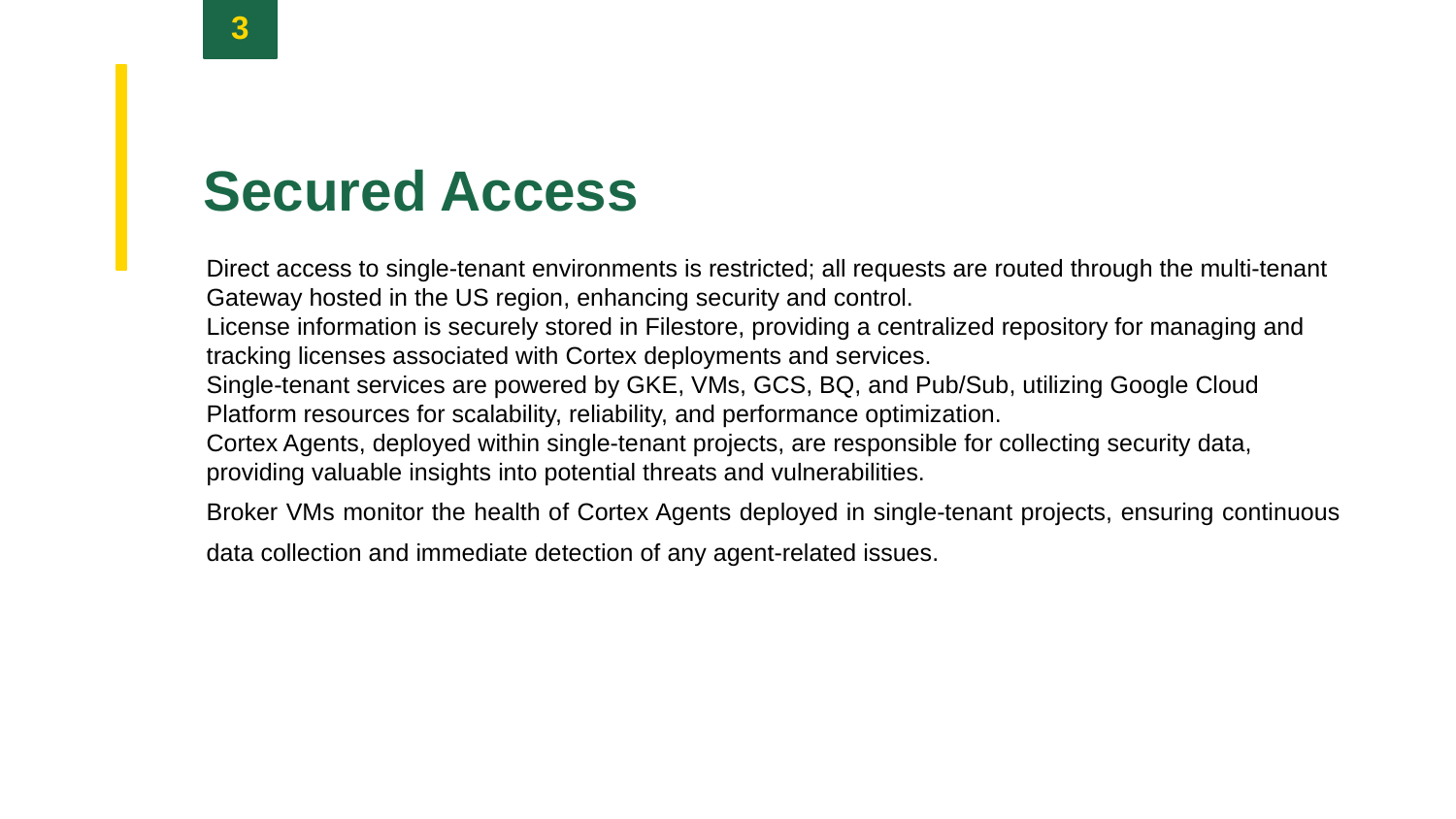

3

Secured Access
Direct access to single-tenant environments is restricted; all requests are routed through the multi-tenant Gateway hosted in the US region, enhancing security and control.
License information is securely stored in Filestore, providing a centralized repository for managing and tracking licenses associated with Cortex deployments and services.
Single-tenant services are powered by GKE, VMs, GCS, BQ, and Pub/Sub, utilizing Google Cloud Platform resources for scalability, reliability, and performance optimization.
Cortex Agents, deployed within single-tenant projects, are responsible for collecting security data, providing valuable insights into potential threats and vulnerabilities.
Broker VMs monitor the health of Cortex Agents deployed in single-tenant projects, ensuring continuous data collection and immediate detection of any agent-related issues.